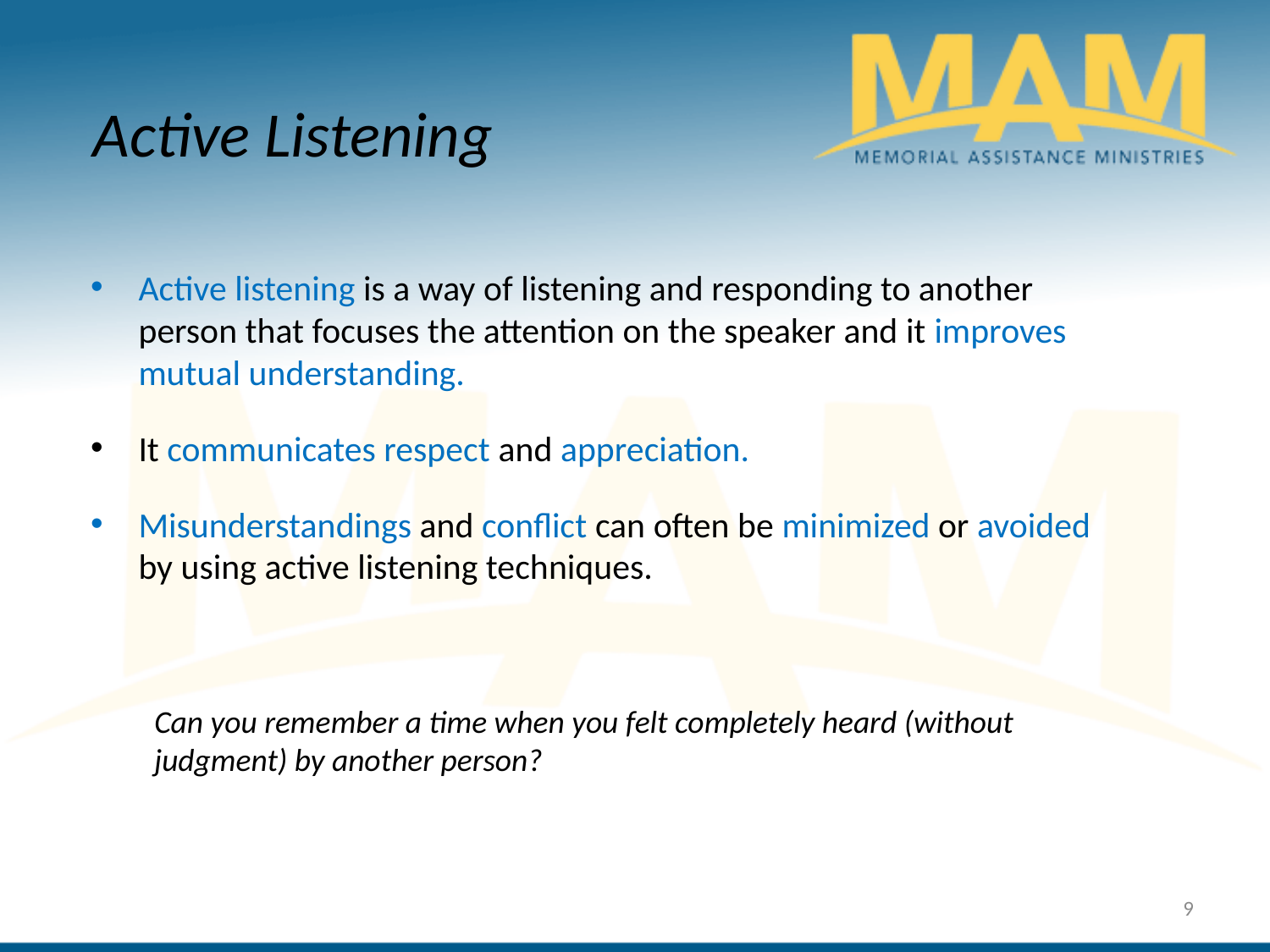

Active Listening

Active listening is a way of listening and responding to another person that focuses the attention on the speaker and it improves mutual understanding.

It communicates respect and appreciation.

Misunderstandings and conflict can often be minimized or avoided by using active listening techniques.

Can you remember a time when you felt completely heard (without judgment) by another person?
9